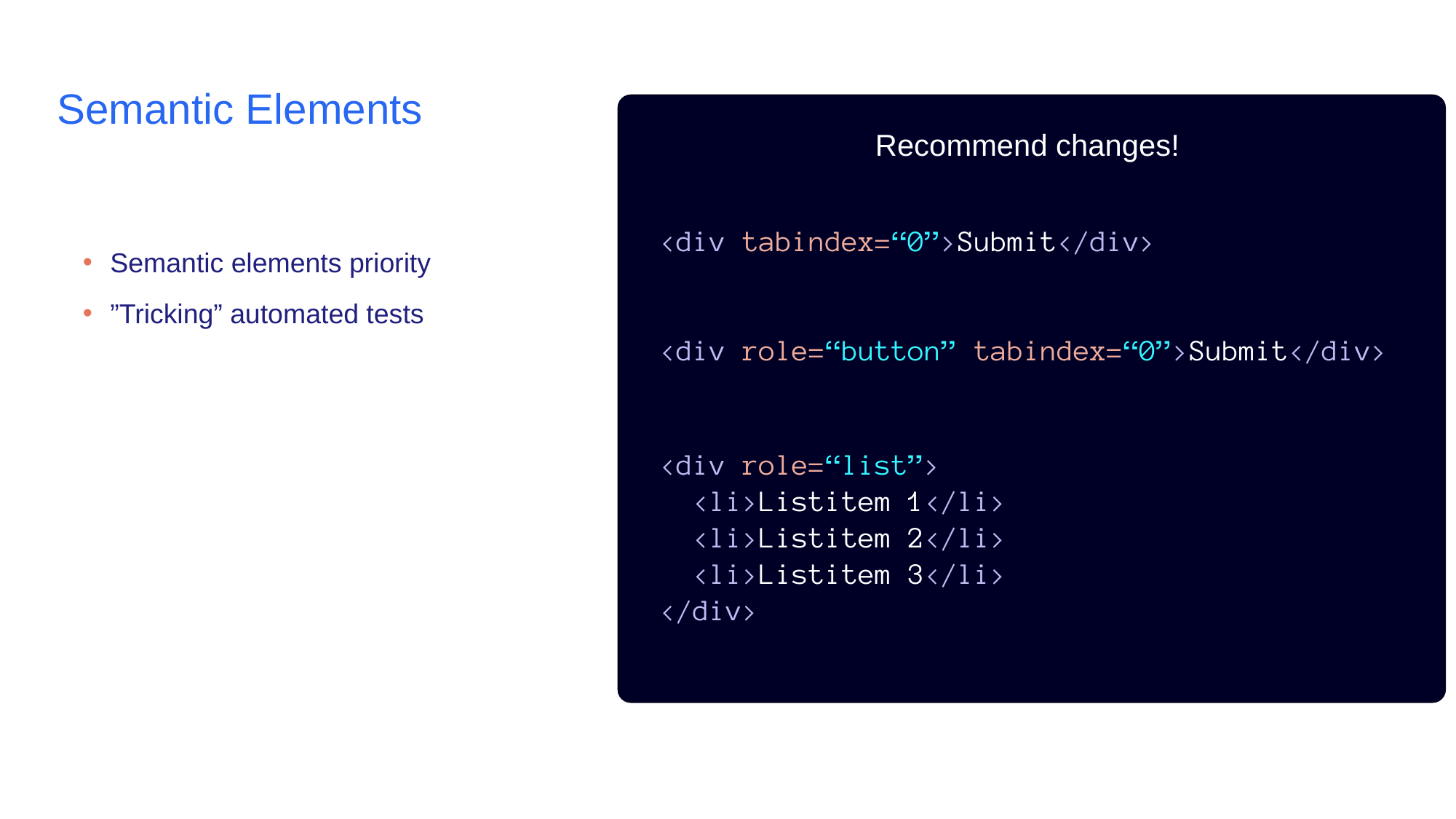

# Semantic Elements

Recommend changes!

Semantic elements priority
”Tricking” automated tests
<div tabindex=“0”>Submit</div>
<div role=“button” tabindex=“0”>Submit</div>
<div role=“list”>
  <li>Listitem 1</li>
  <li>Listitem 2</li>
  <li>Listitem 3</li>
</div>